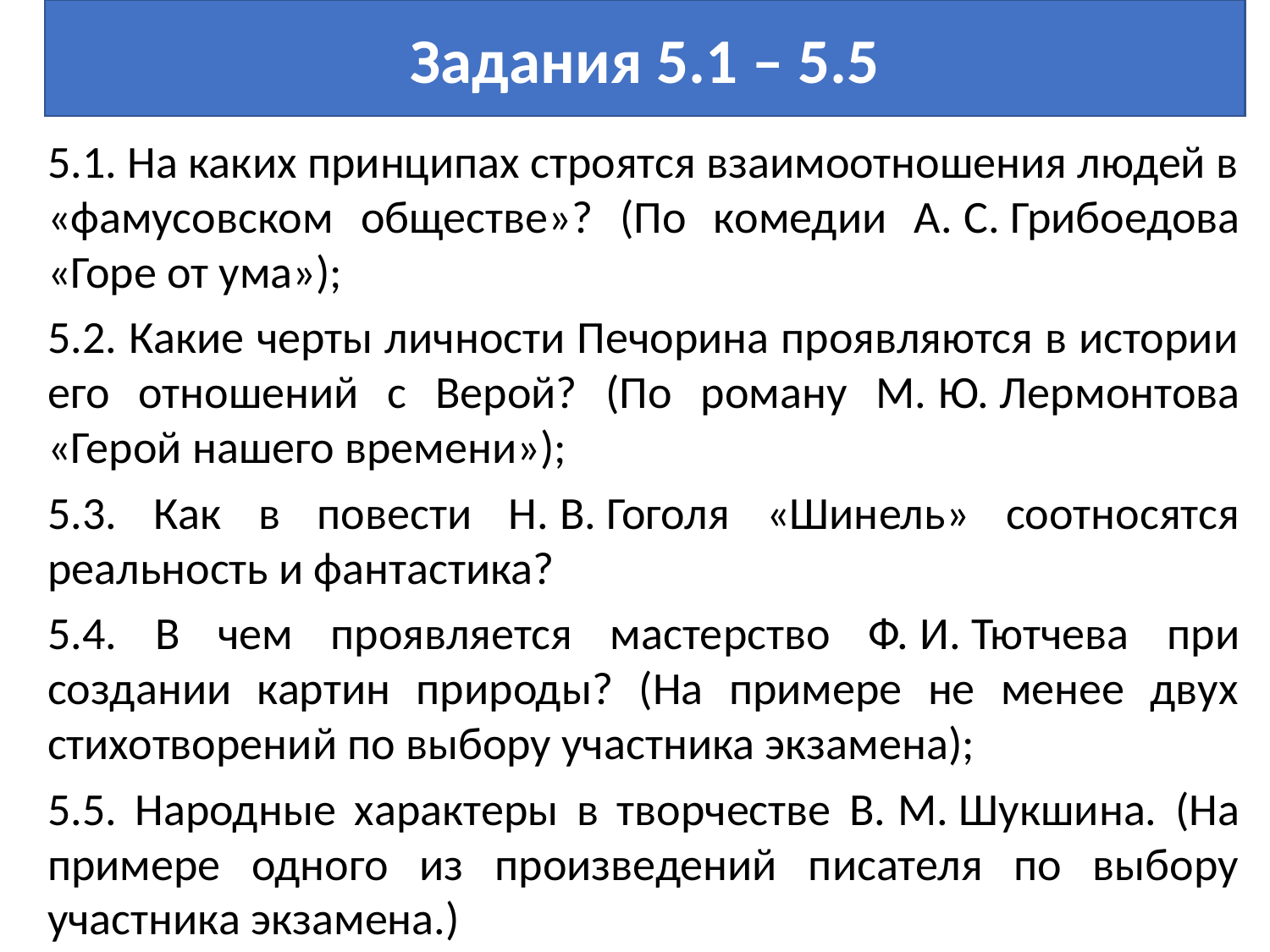

Задания 5.1 – 5.5
5.1. На каких принципах строятся взаимоотношения людей в «фамусовском обществе»? (По комедии А. С. Грибоедова «Горе от ума»);
5.2. Какие черты личности Печорина проявляются в истории его отношений с Верой? (По роману М. Ю. Лермонтова «Герой нашего времени»);
5.3. Как в повести Н. В. Гоголя «Шинель» соотносятся реальность и фантастика?
5.4. В чем проявляется мастерство Ф. И. Тютчева при создании картин природы? (На примере не менее двух стихотворений по выбору участника экзамена);
5.5. Народные характеры в творчестве В. М. Шукшина. (На примере одного из произведений писателя по выбору участника экзамена.)
Задания
5.1 – 5.5